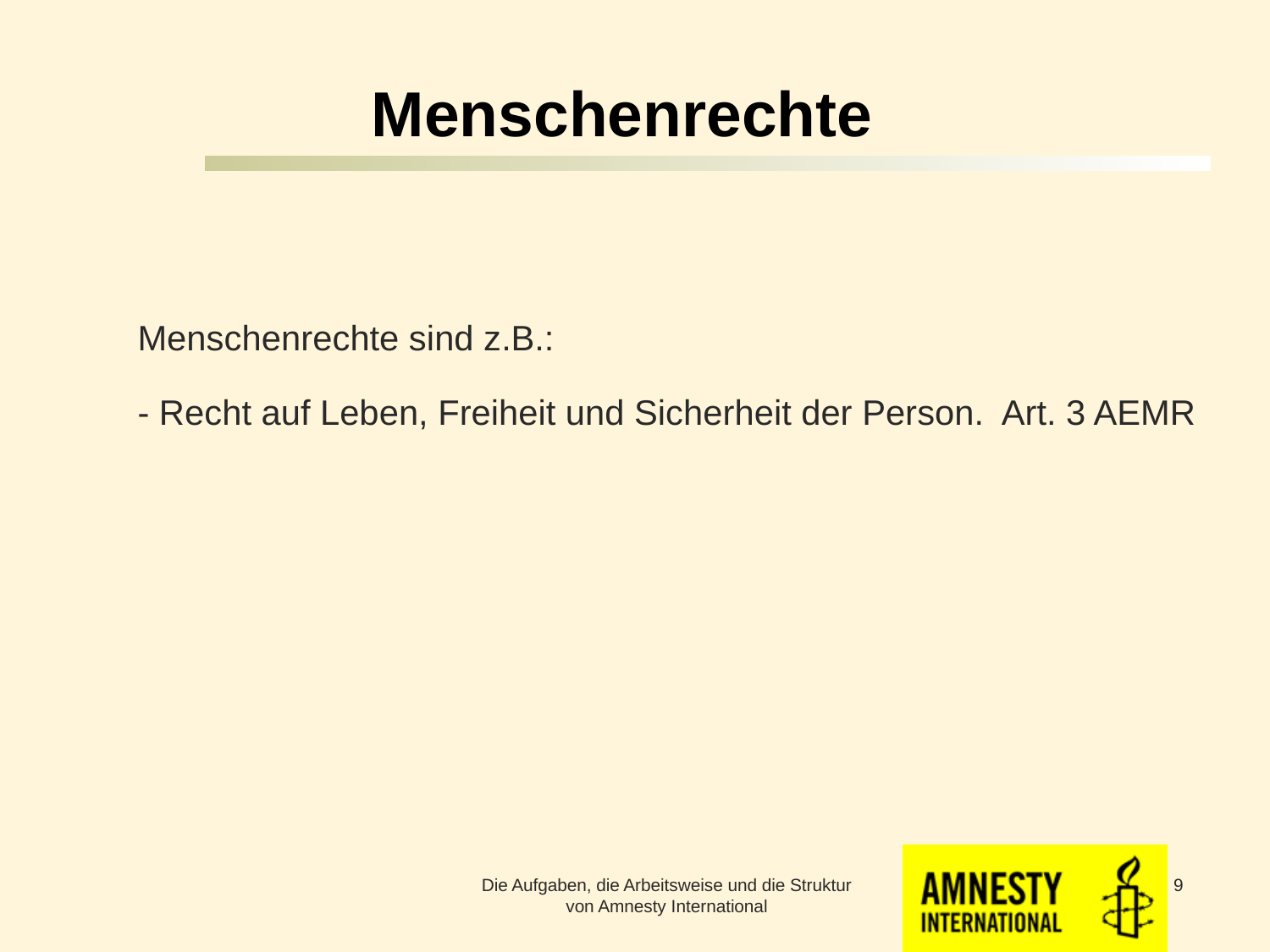

# Menschenrechte

Menschenrechte sind z.B.:

- Recht auf Leben, Freiheit und Sicherheit der Person.  Art. 3 AEMR

Die Aufgaben, die Arbeitsweise und die Struktur von Amnesty International
9